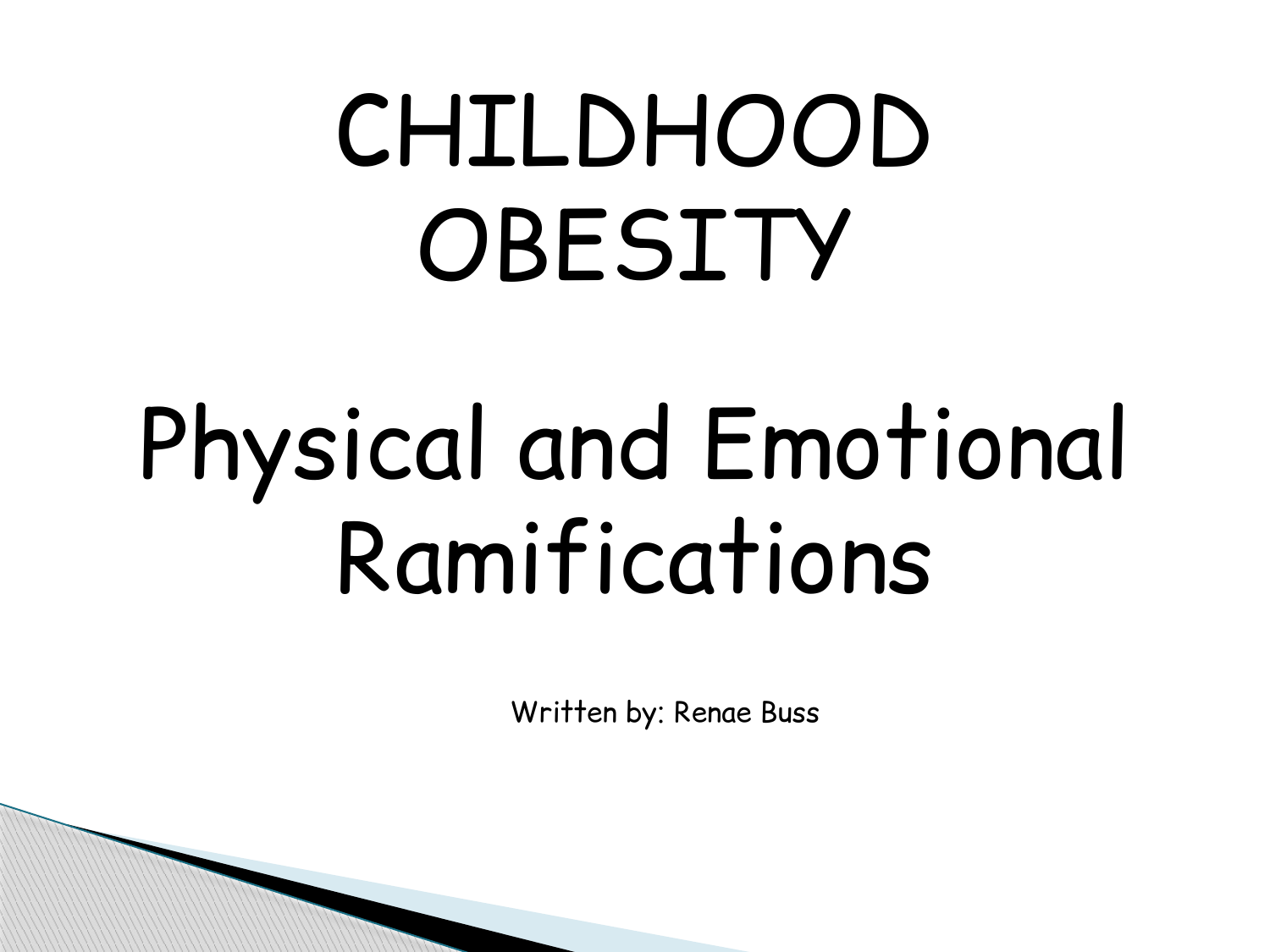

CHILDHOOD OBESITY
Physical and Emotional Ramifications

Written by: Renae Buss